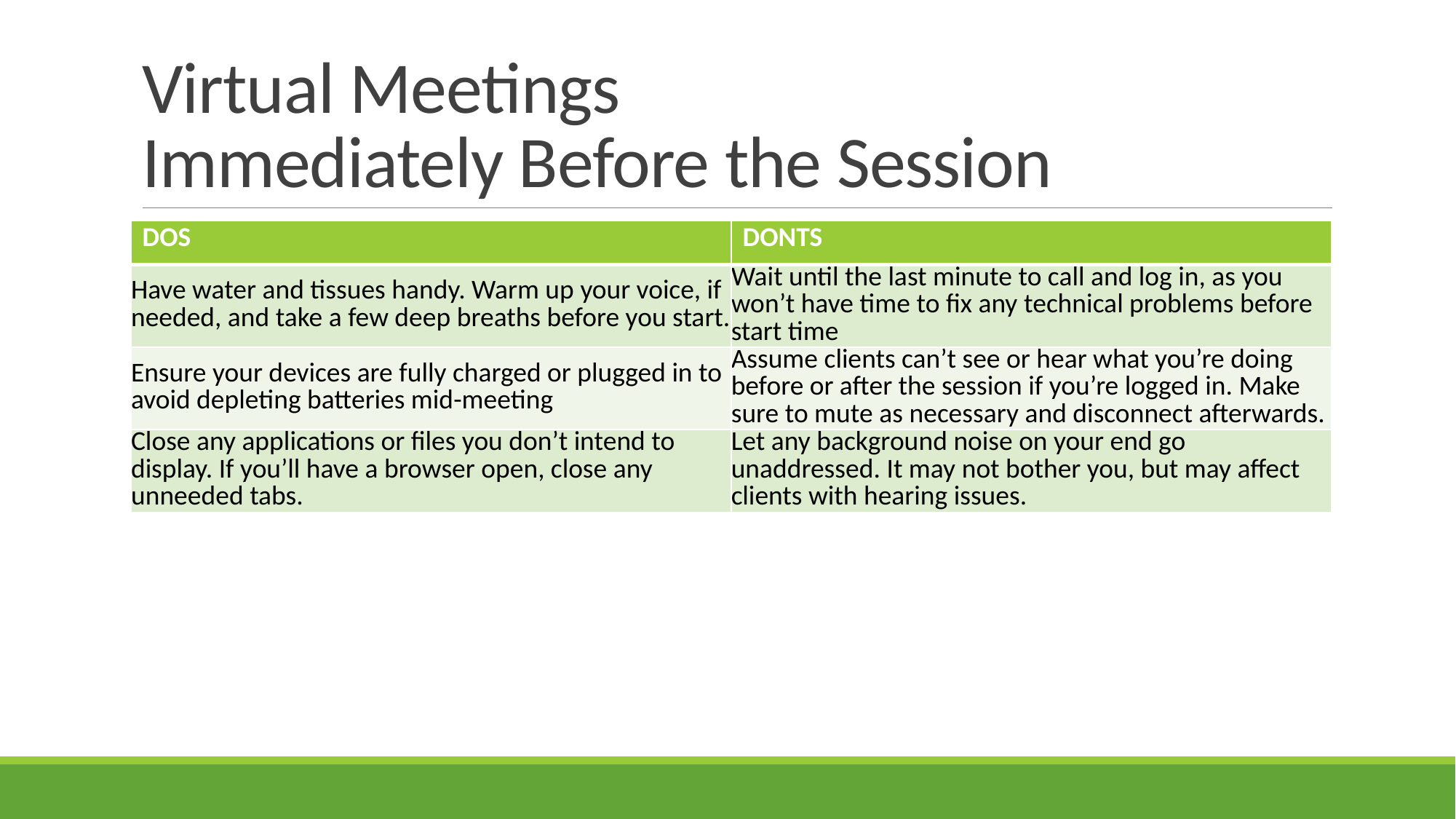

# Virtual Meetings Immediately Before the Session
| DOS | DONTS |
| --- | --- |
| Have water and tissues handy. Warm up your voice, if needed, and take a few deep breaths before you start. | Wait until the last minute to call and log in, as you won’t have time to fix any technical problems before start time |
| Ensure your devices are fully charged or plugged in to avoid depleting batteries mid-meeting | Assume clients can’t see or hear what you’re doing before or after the session if you’re logged in. Make sure to mute as necessary and disconnect afterwards. |
| Close any applications or files you don’t intend to display. If you’ll have a browser open, close any unneeded tabs. | Let any background noise on your end go unaddressed. It may not bother you, but may affect clients with hearing issues. |